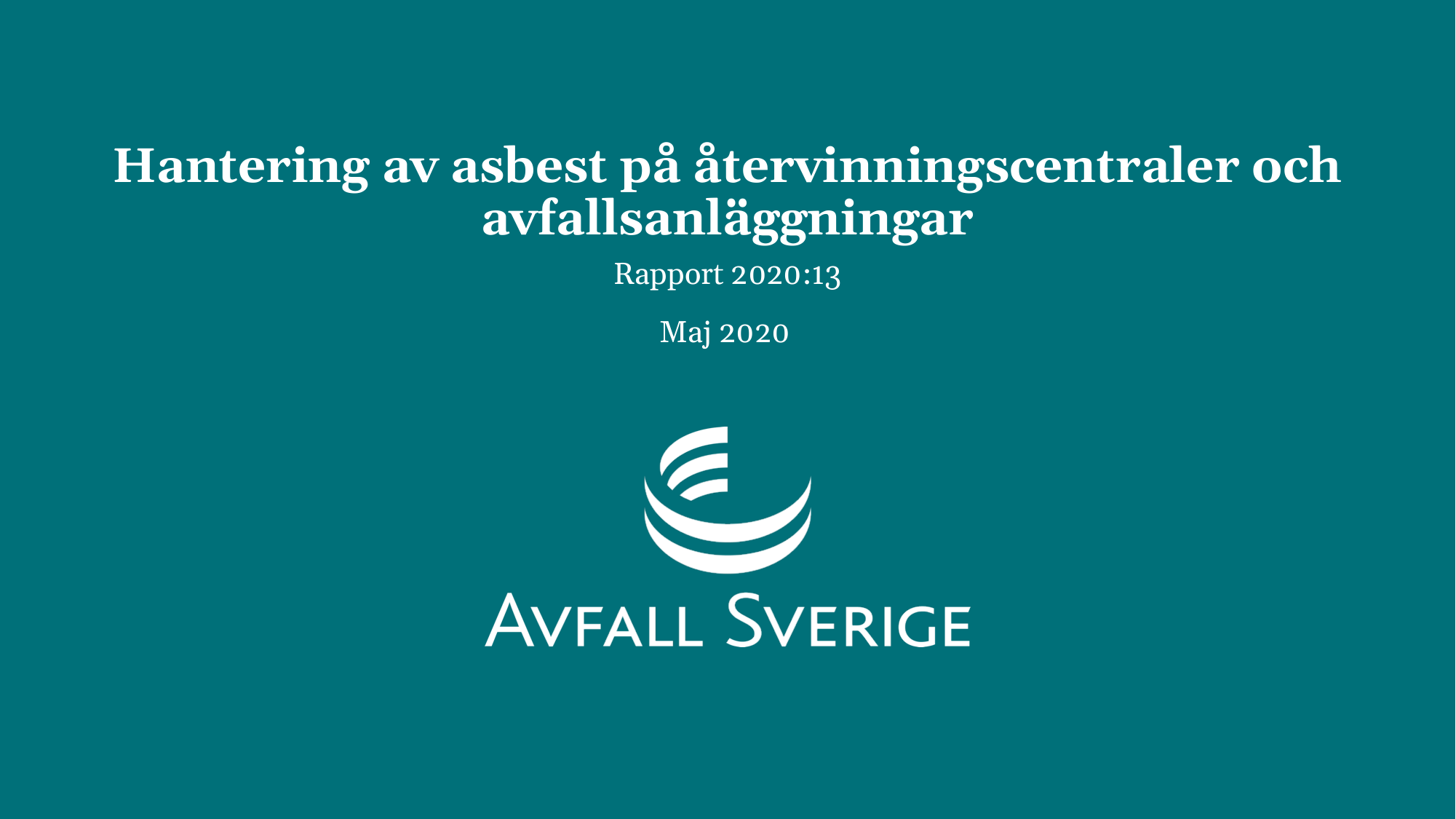

# Hantering av asbest på återvinningscentraler och avfallsanläggningar
Rapport 2020:13
Maj 2020